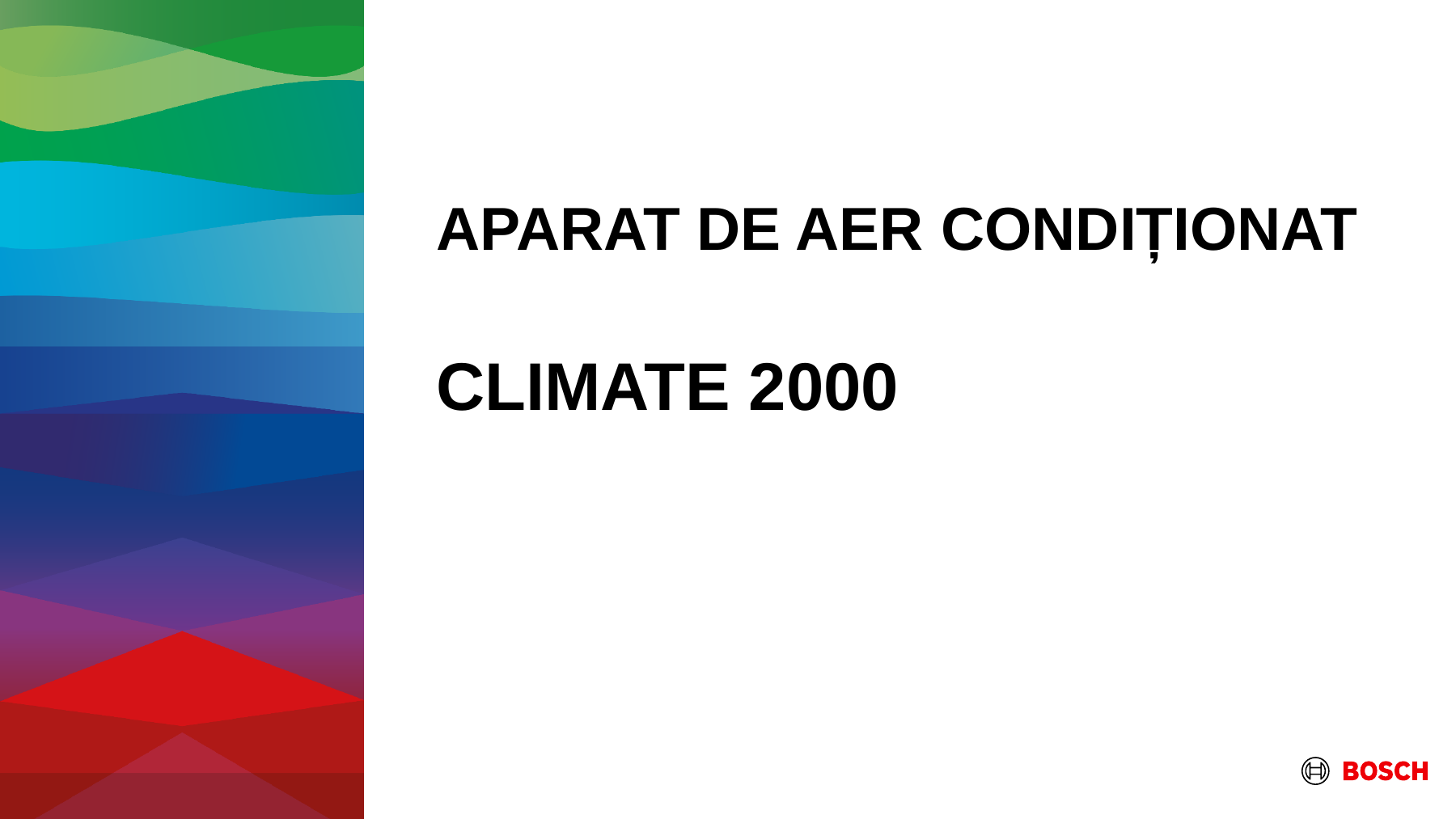

# APARAT DE AER CONDIȚIONAT CLIMATE 2000